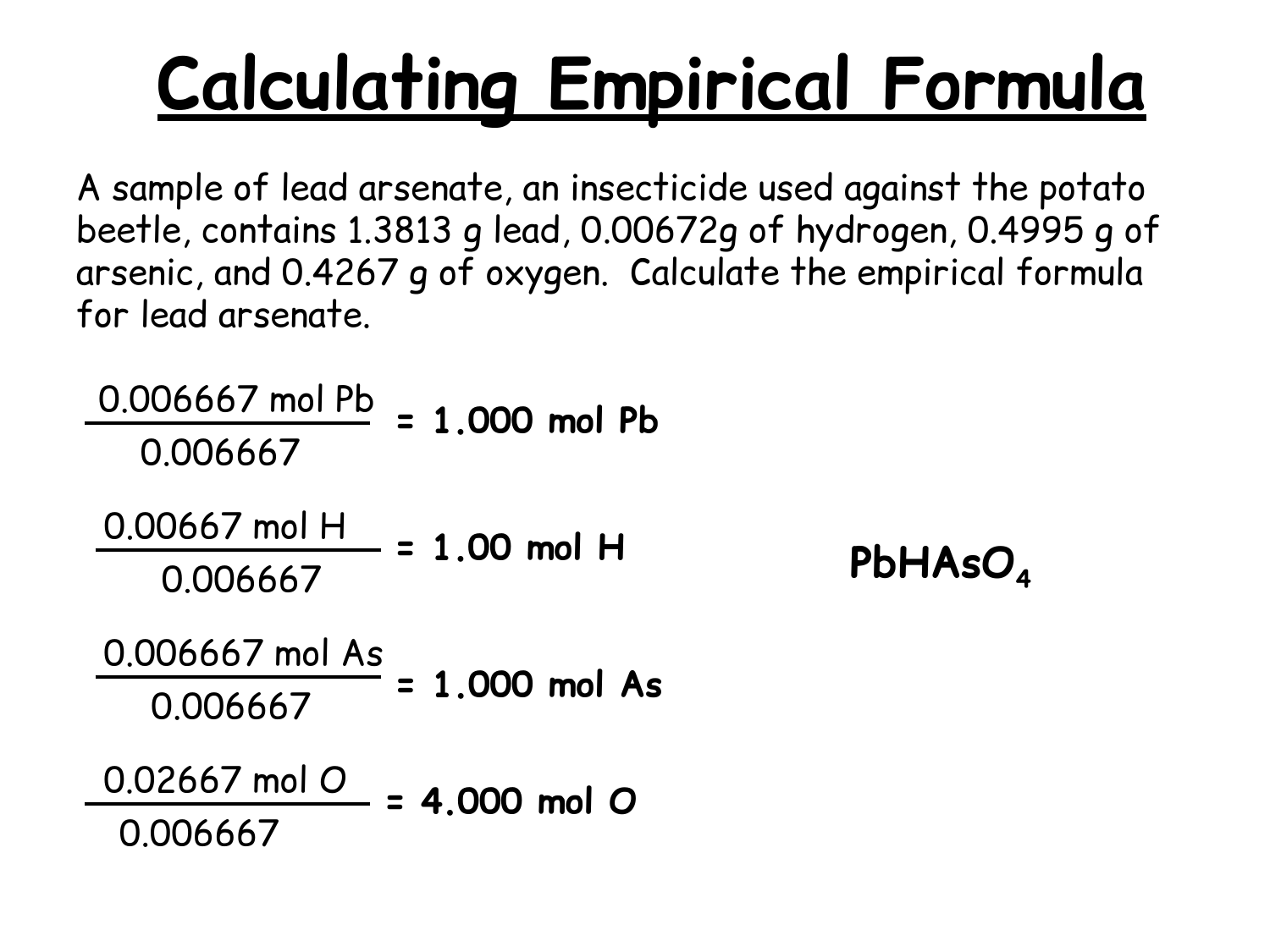

Calculating Empirical Formula
A sample of lead arsenate, an insecticide used against the potato beetle, contains 1.3813 g lead, 0.00672g of hydrogen, 0.4995 g of arsenic, and 0.4267 g of oxygen.  Calculate the empirical formula for lead arsenate.
 0.006667 mol Pb
= 1.000 mol Pb
0.006667
0.00667 mol H
= 1.00 mol H
PbHAsO4
0.006667
0.006667 mol As
= 1.000 mol As
0.006667
0.02667 mol O
= 4.000 mol O
0.006667